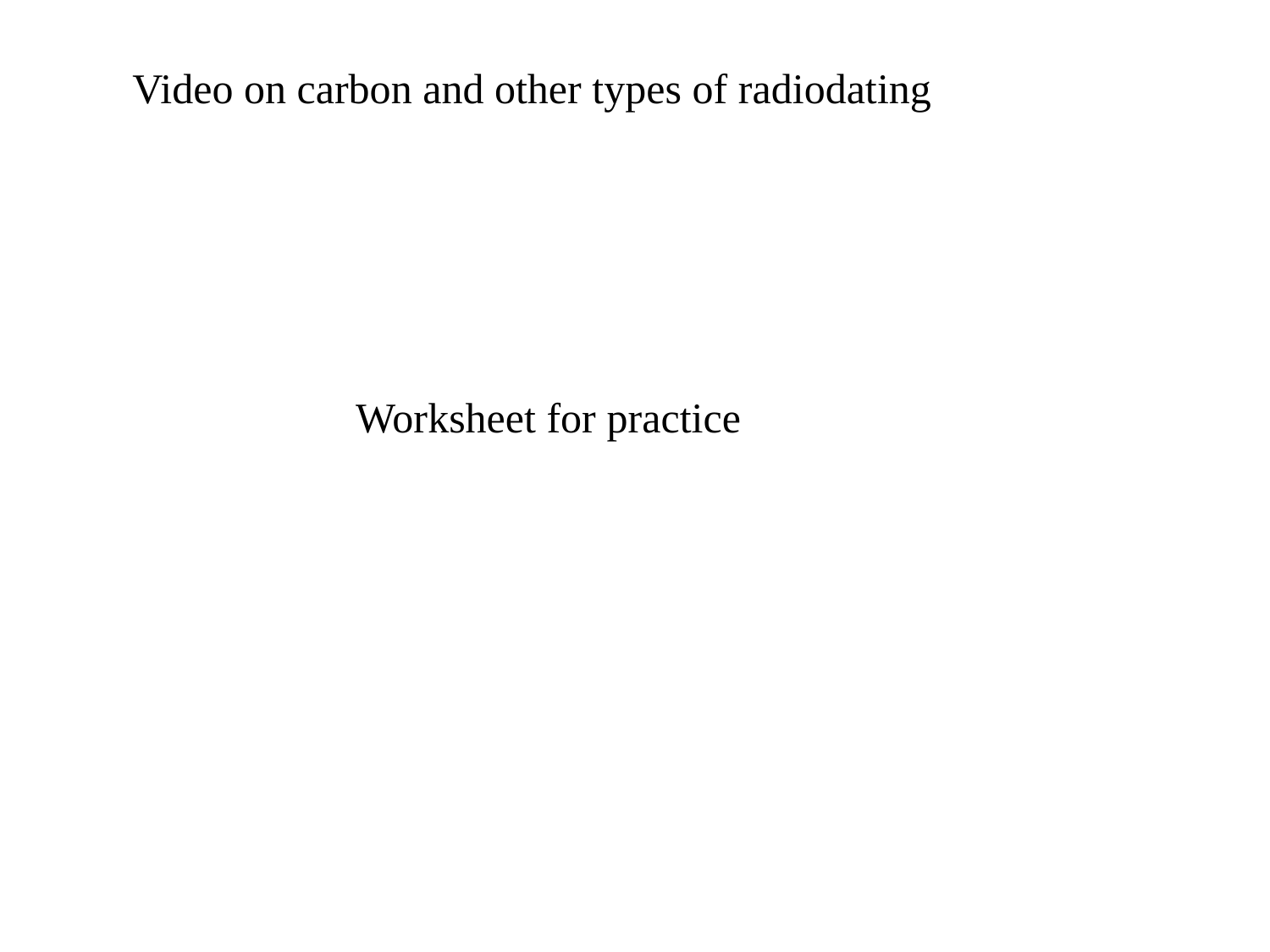

Video on carbon and other types of radiodating
Worksheet for practice